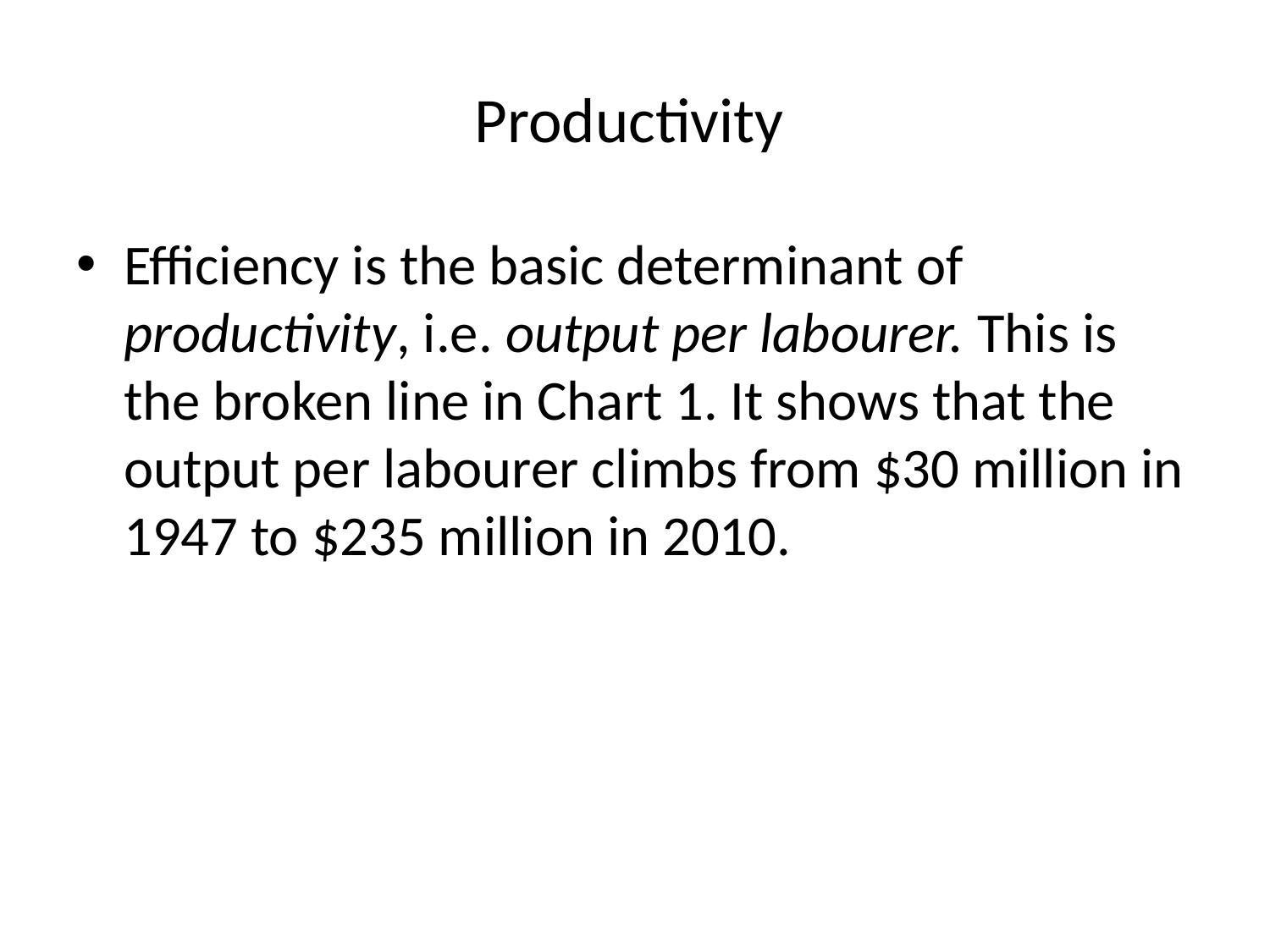

# Productivity
Efficiency is the basic determinant of productivity, i.e. output per labourer. This is the broken line in Chart 1. It shows that the output per labourer climbs from $30 million in 1947 to $235 million in 2010.